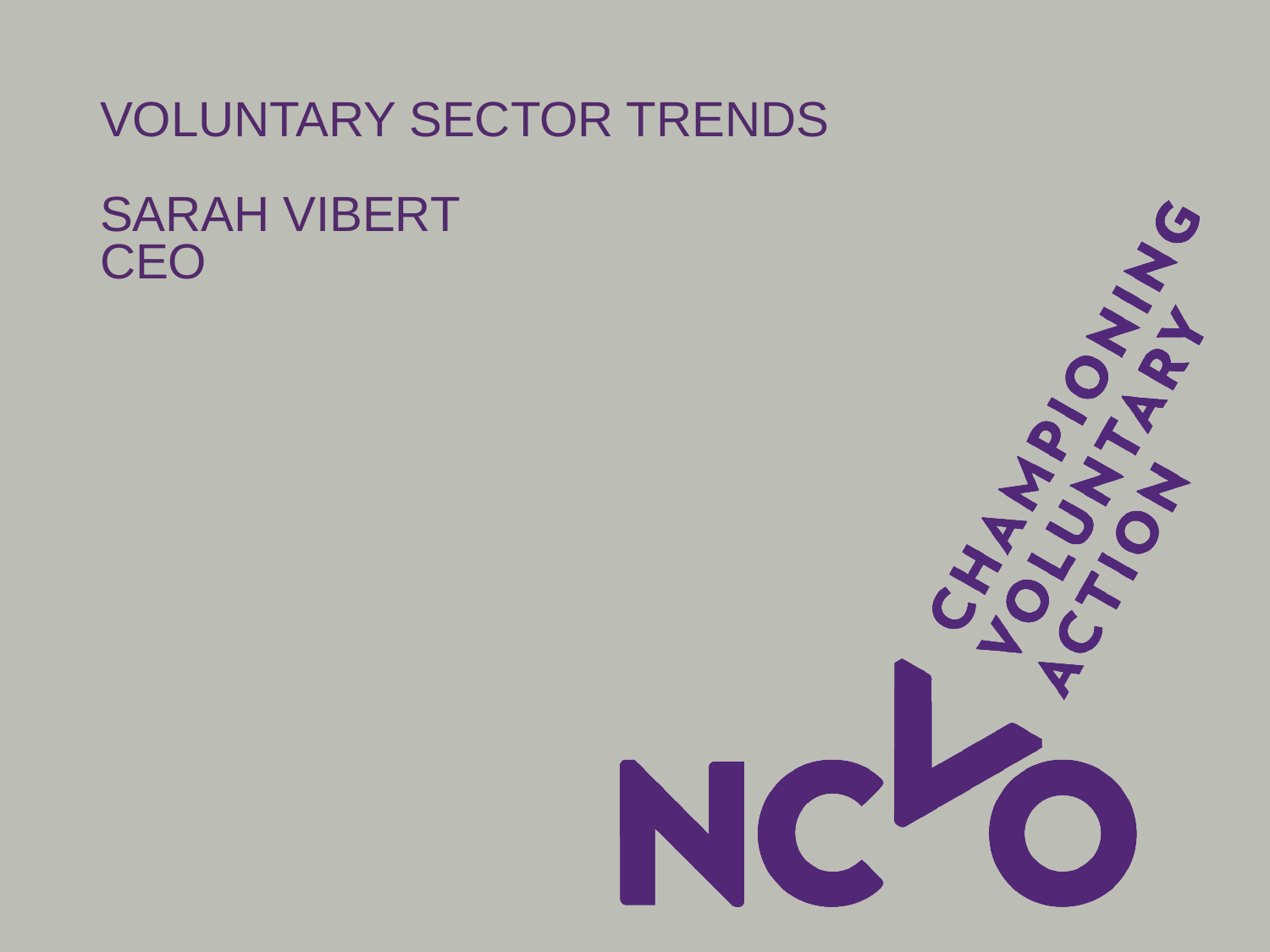

# Voluntary sector trends Sarah Vibert CEO